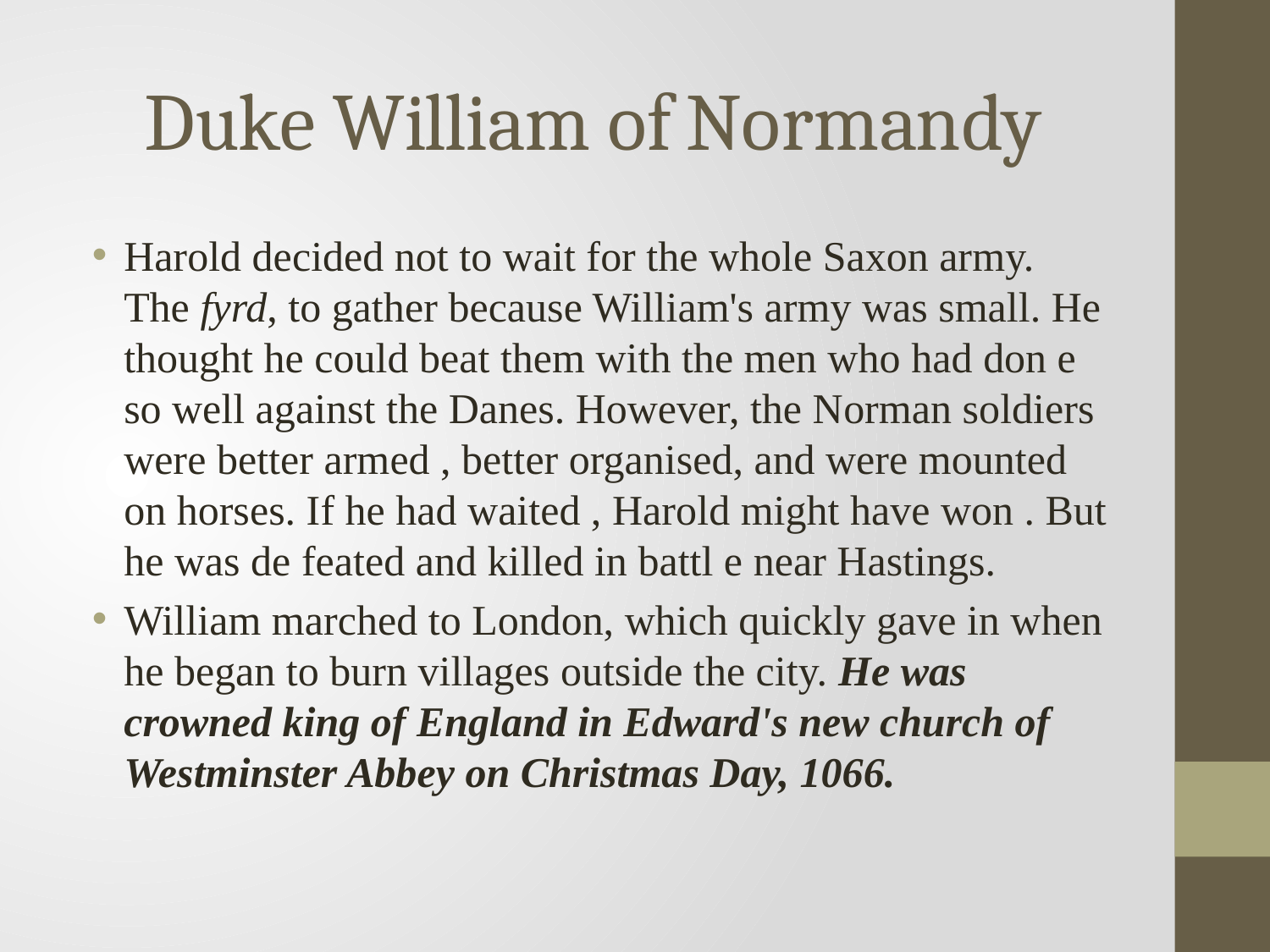

# Duke William of Normandy
Harold decided not to wait for the whole Saxon army. The fyrd, to gather because William's army was small. He thought he could beat them with the men who had don e so well against the Danes. However, the Norman soldiers were better armed , better organised, and were mounted on horses. If he had waited , Harold might have won . But he was de feated and killed in battl e near Hastings.
William marched to London, which quickly gave in when he began to burn villages outside the city. He was crowned king of England in Edward's new church of Westminster Abbey on Christmas Day, 1066.